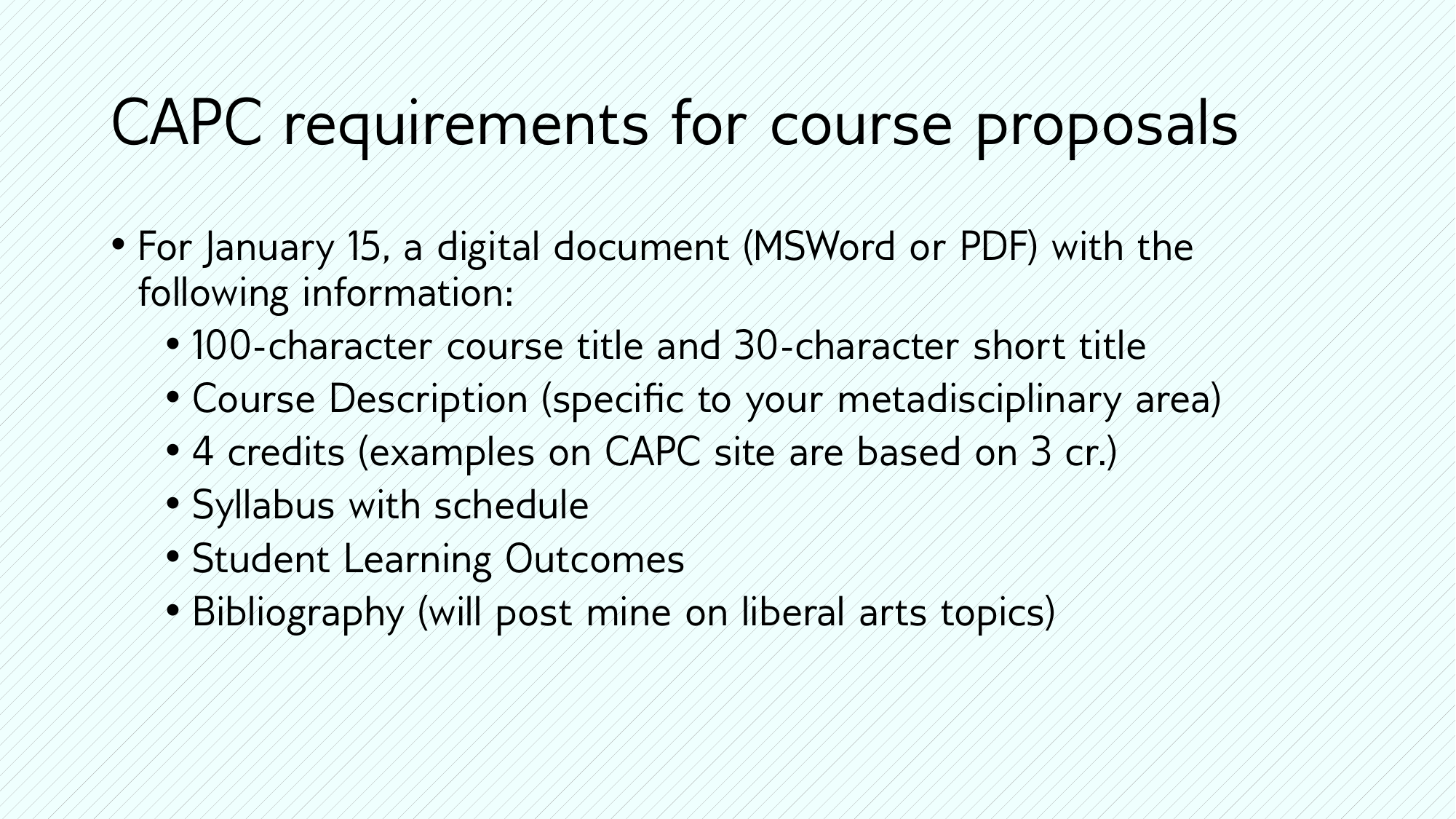

# CAPC requirements for course proposals
For January 15, a digital document (MSWord or PDF) with the following information:
100-character course title and 30-character short title
Course Description (specific to your metadisciplinary area)
4 credits (examples on CAPC site are based on 3 cr.)
Syllabus with schedule
Student Learning Outcomes
Bibliography (will post mine on liberal arts topics)